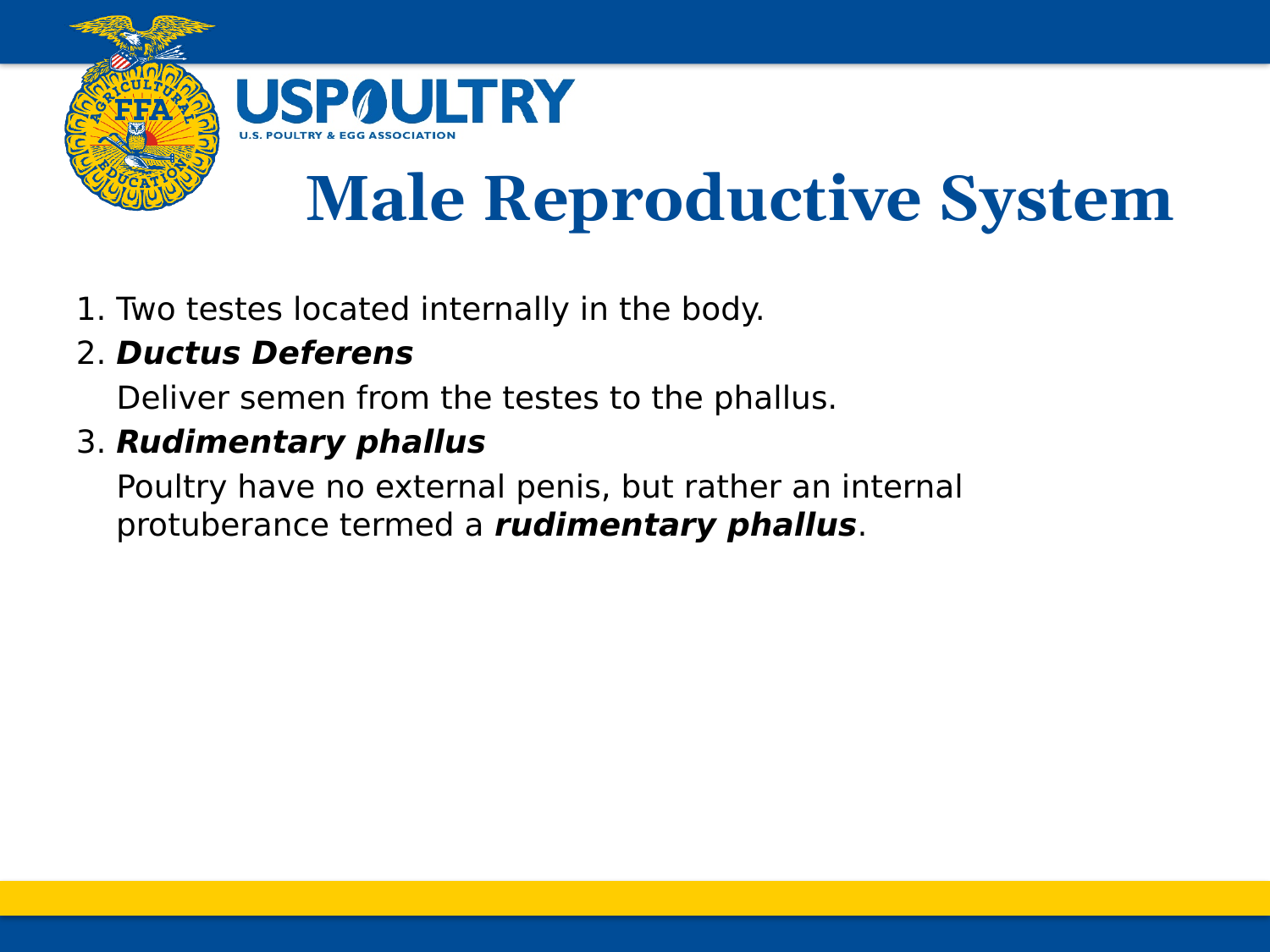

# Male Reproductive System
1. Two testes located internally in the body.
2. Ductus Deferens
    Deliver semen from the testes to the phallus.
3. Rudimentary phallus
    Poultry have no external penis, but rather an internal  protuberance termed a rudimentary phallus.